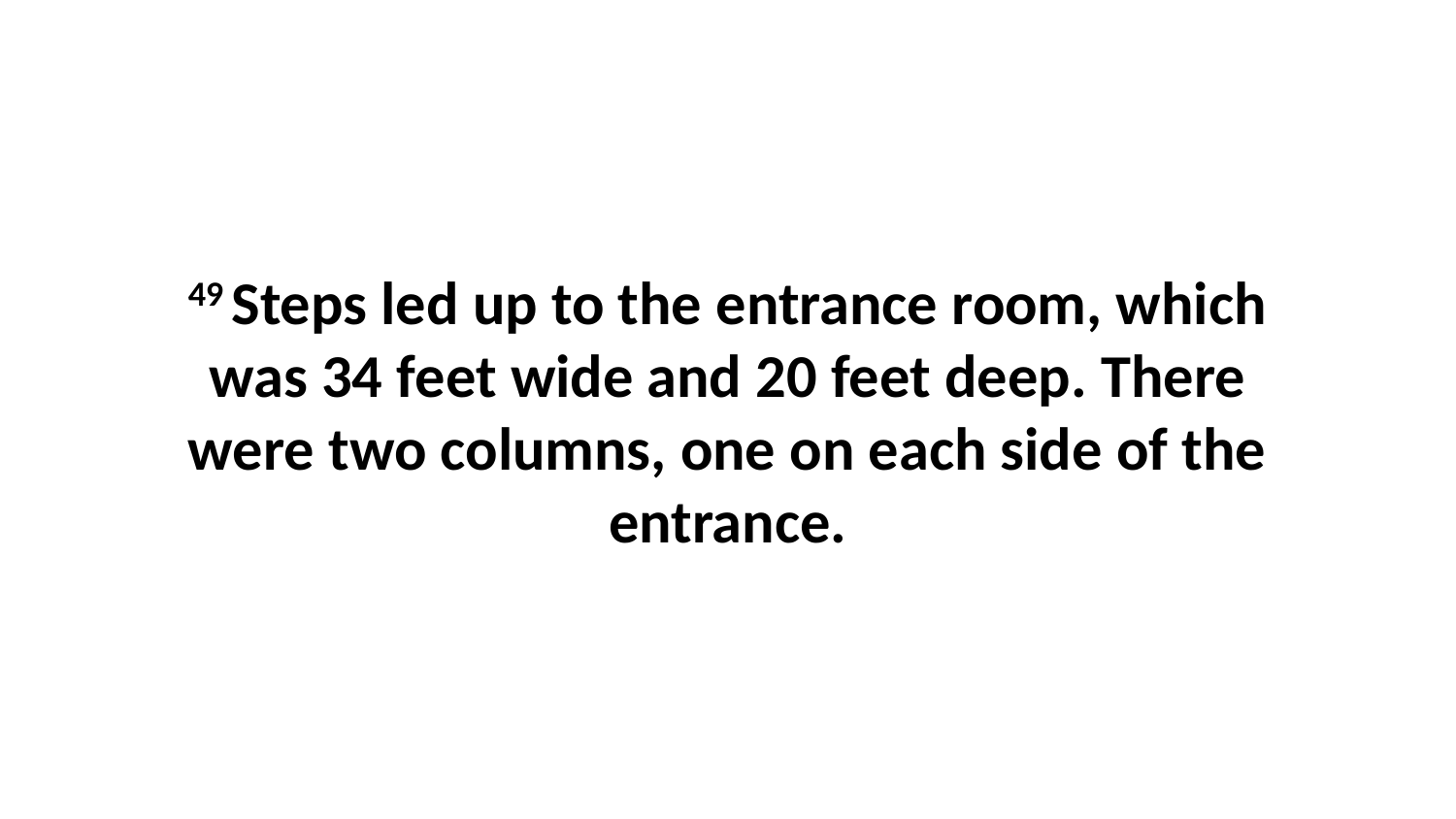

49 Steps led up to the entrance room, which was 34 feet wide and 20 feet deep. There were two columns, one on each side of the entrance.